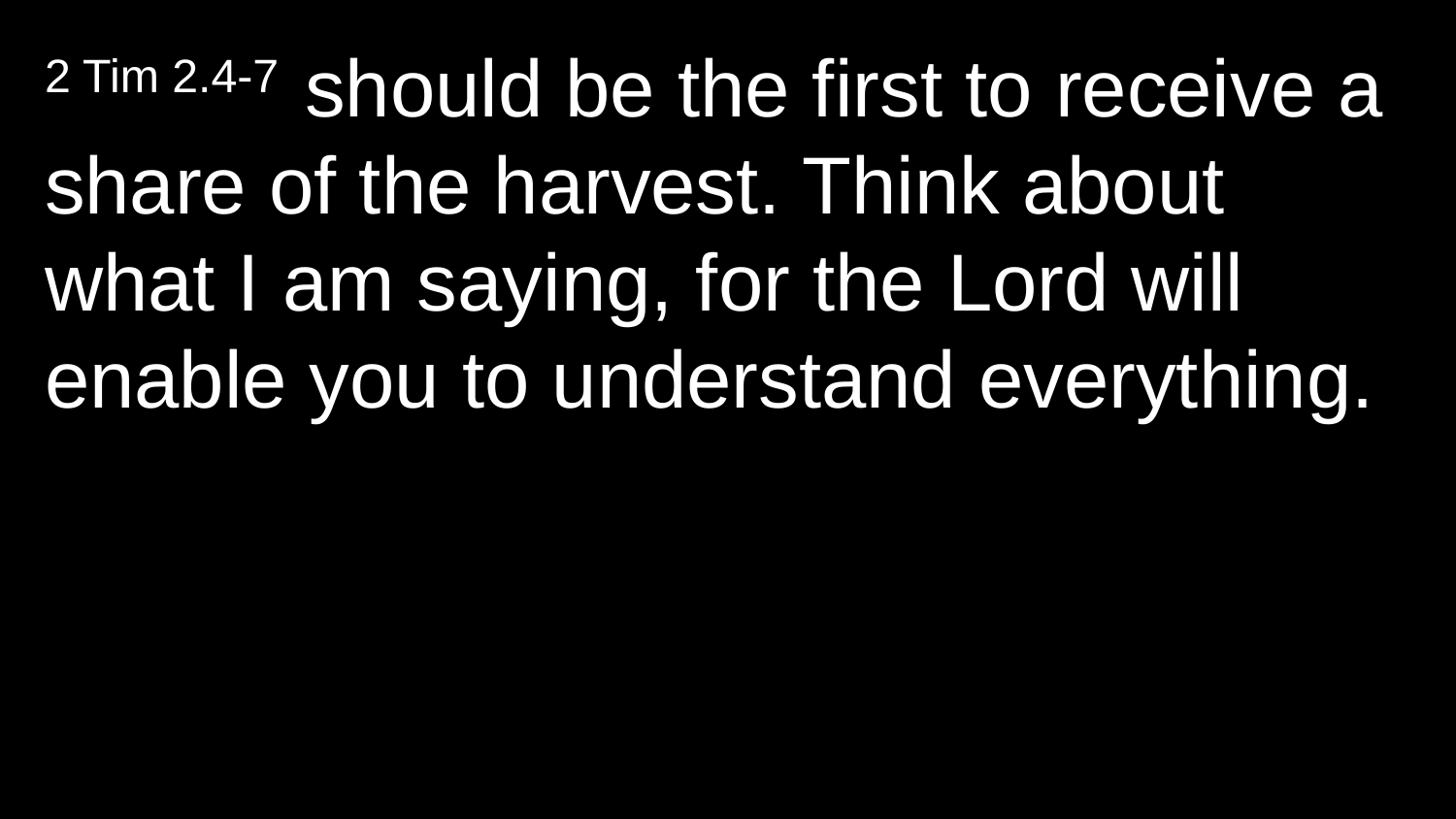

2 Tim 2.4-7  should be the first to receive a share of the harvest. Think about what I am saying, for the Lord will enable you to understand everything.